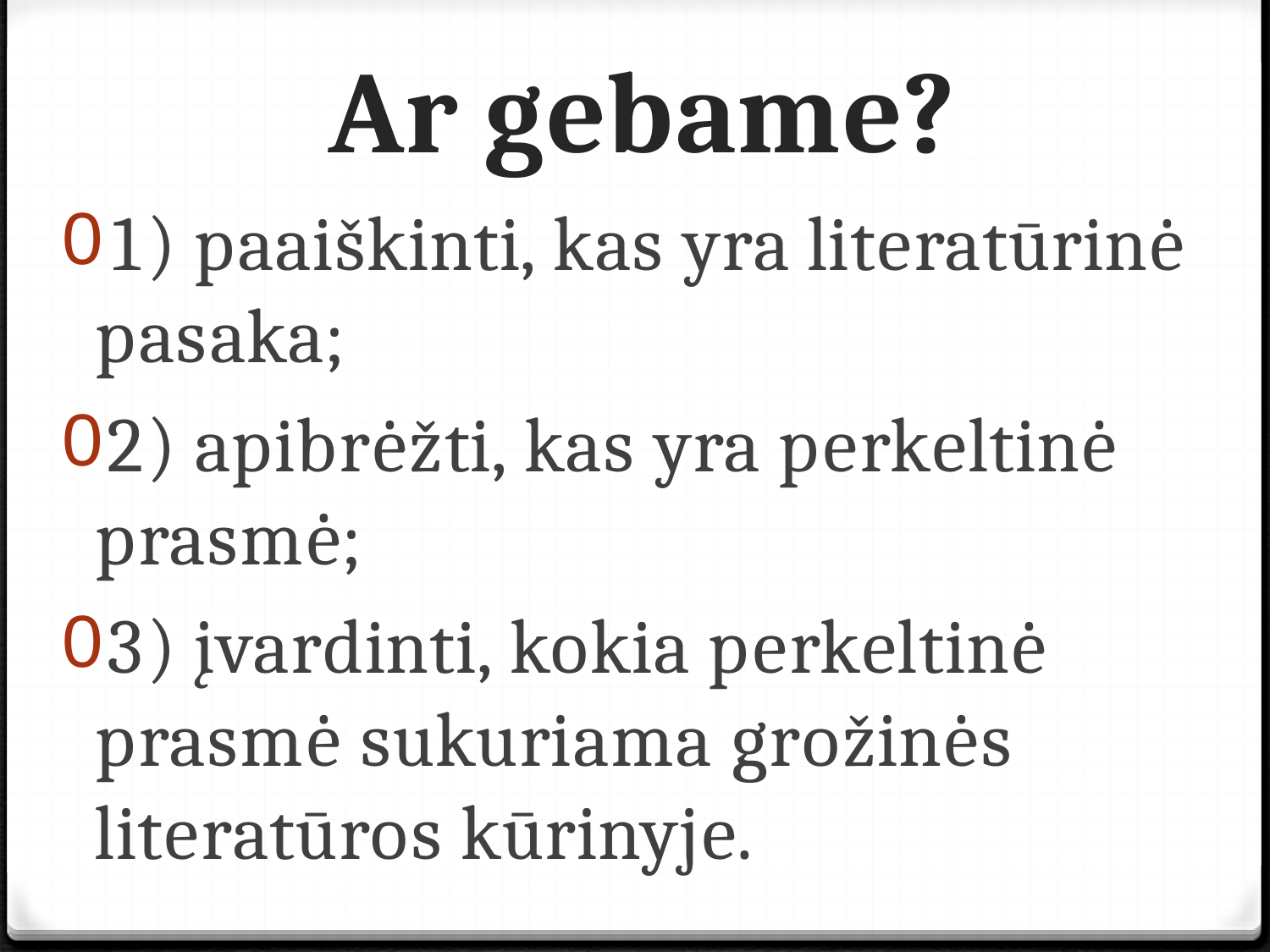

# Ar gebame?
1) paaiškinti, kas yra literatūrinė pasaka;
2) apibrėžti, kas yra perkeltinė prasmė;
3) įvardinti, kokia perkeltinė prasmė sukuriama grožinės literatūros kūrinyje.